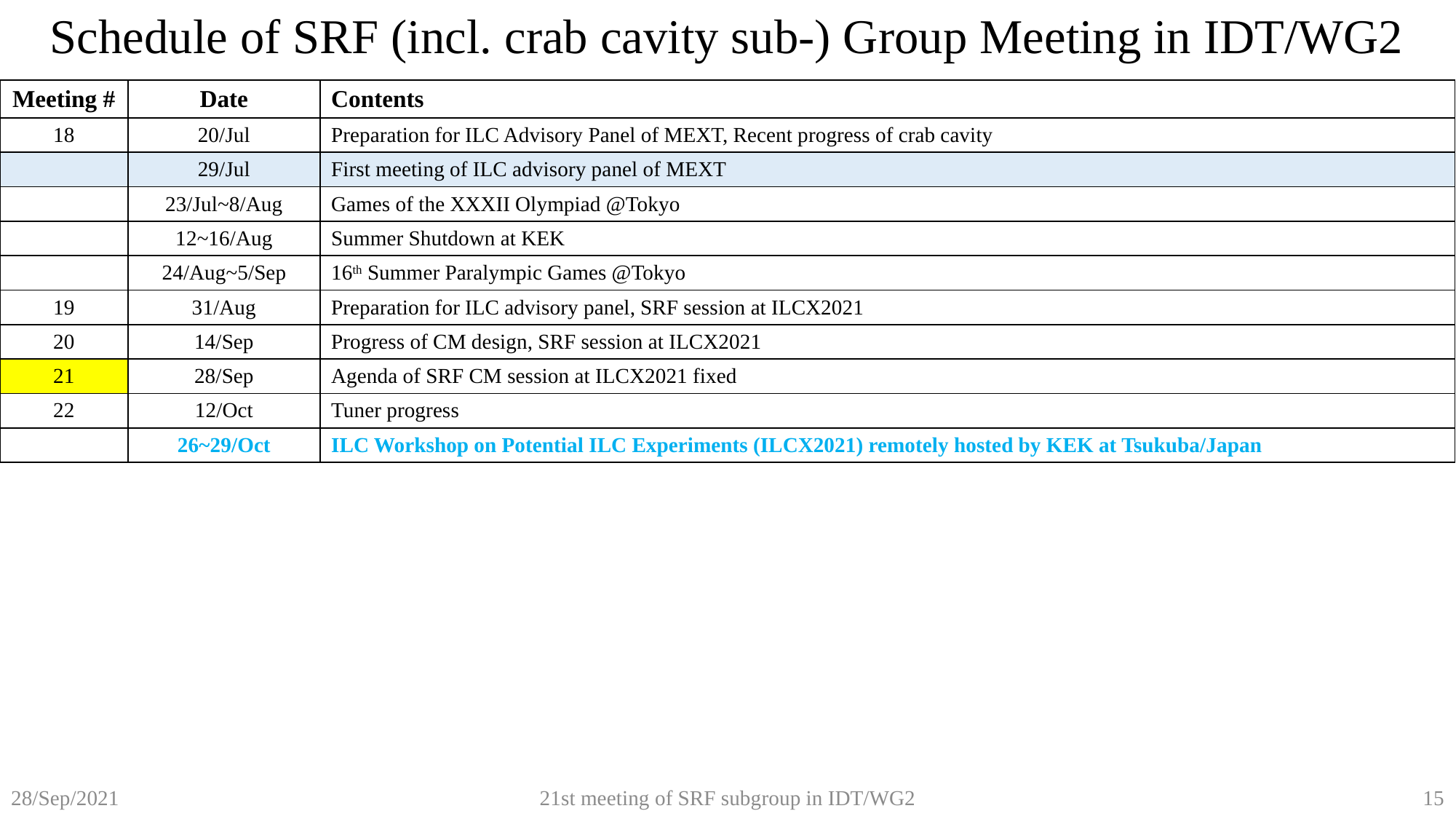

Schedule of SRF (incl. crab cavity sub-) Group Meeting in IDT/WG2
| Meeting # | Date | Contents |
| --- | --- | --- |
| 18 | 20/Jul | Preparation for ILC Advisory Panel of MEXT, Recent progress of crab cavity |
|  | 29/Jul | First meeting of ILC advisory panel of MEXT |
|  | 23/Jul~8/Aug | Games of the XXXII Olympiad @Tokyo |
|  | 12~16/Aug | Summer Shutdown at KEK |
|  | 24/Aug~5/Sep | 16th Summer Paralympic Games @Tokyo |
| 19 | 31/Aug | Preparation for ILC advisory panel, SRF session at ILCX2021 |
| 20 | 14/Sep | Progress of CM design, SRF session at ILCX2021 |
| 21 | 28/Sep | Agenda of SRF CM session at ILCX2021 fixed |
| 22 | 12/Oct | Tuner progress |
|  | 26~29/Oct | ILC Workshop on Potential ILC Experiments (ILCX2021) remotely hosted by KEK at Tsukuba/Japan |
21st meeting of SRF subgroup in IDT/WG2
15
28/Sep/2021